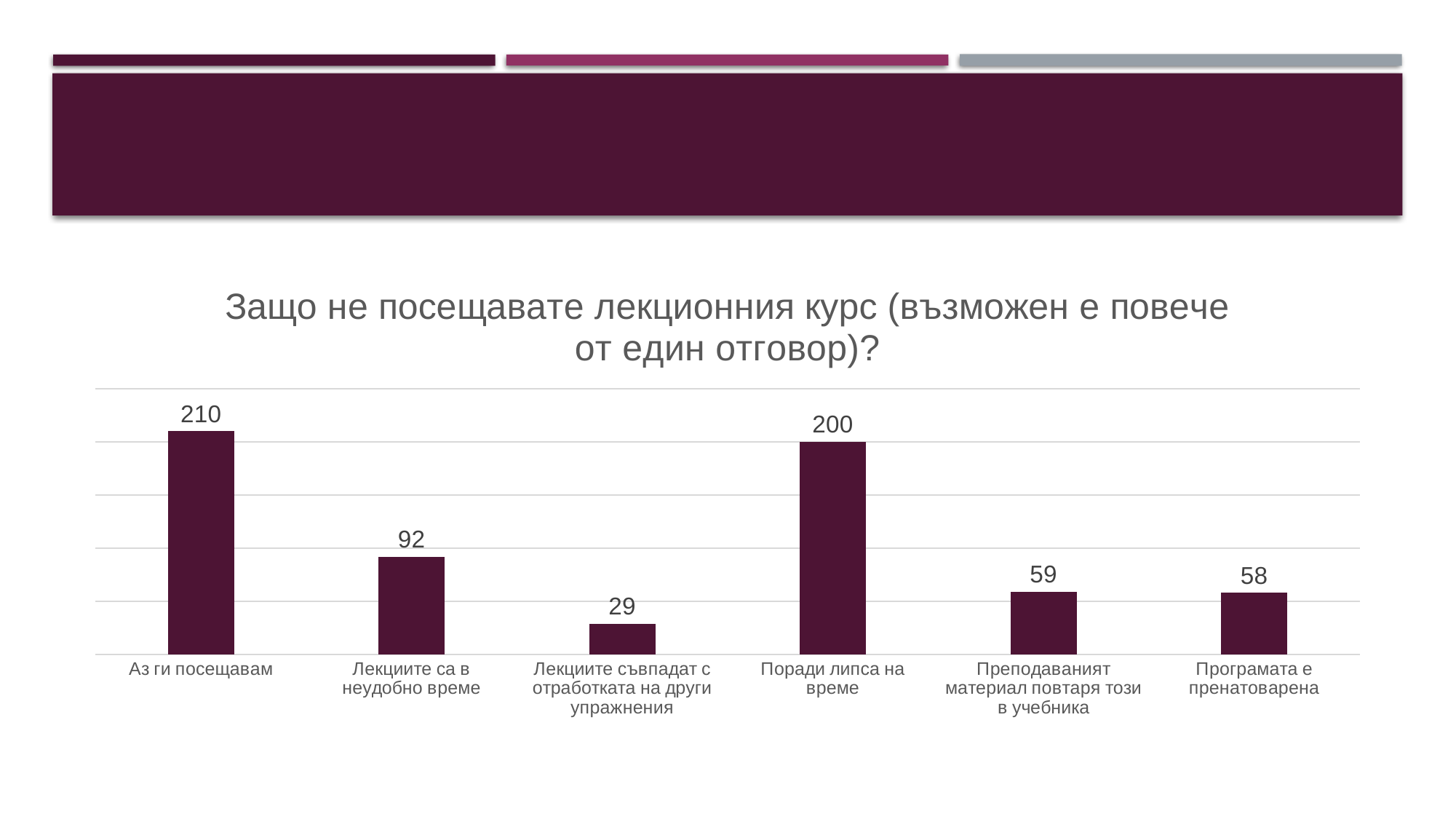

### Chart: Защо не посещавате лекционния курс (възможен е повече от един отговор)?

| Category |  |
|---|---|
| Аз ги посещавам | 210.0 |
| Лекциите са в неудобно време | 92.0 |
| Лекциите съвпадат с отработката на други упражнения | 29.0 |
| Поради липса на време | 200.0 |
| Преподаваният материал повтаря този в учебника | 59.0 |
| Програмата е пренатоварена | 58.0 |